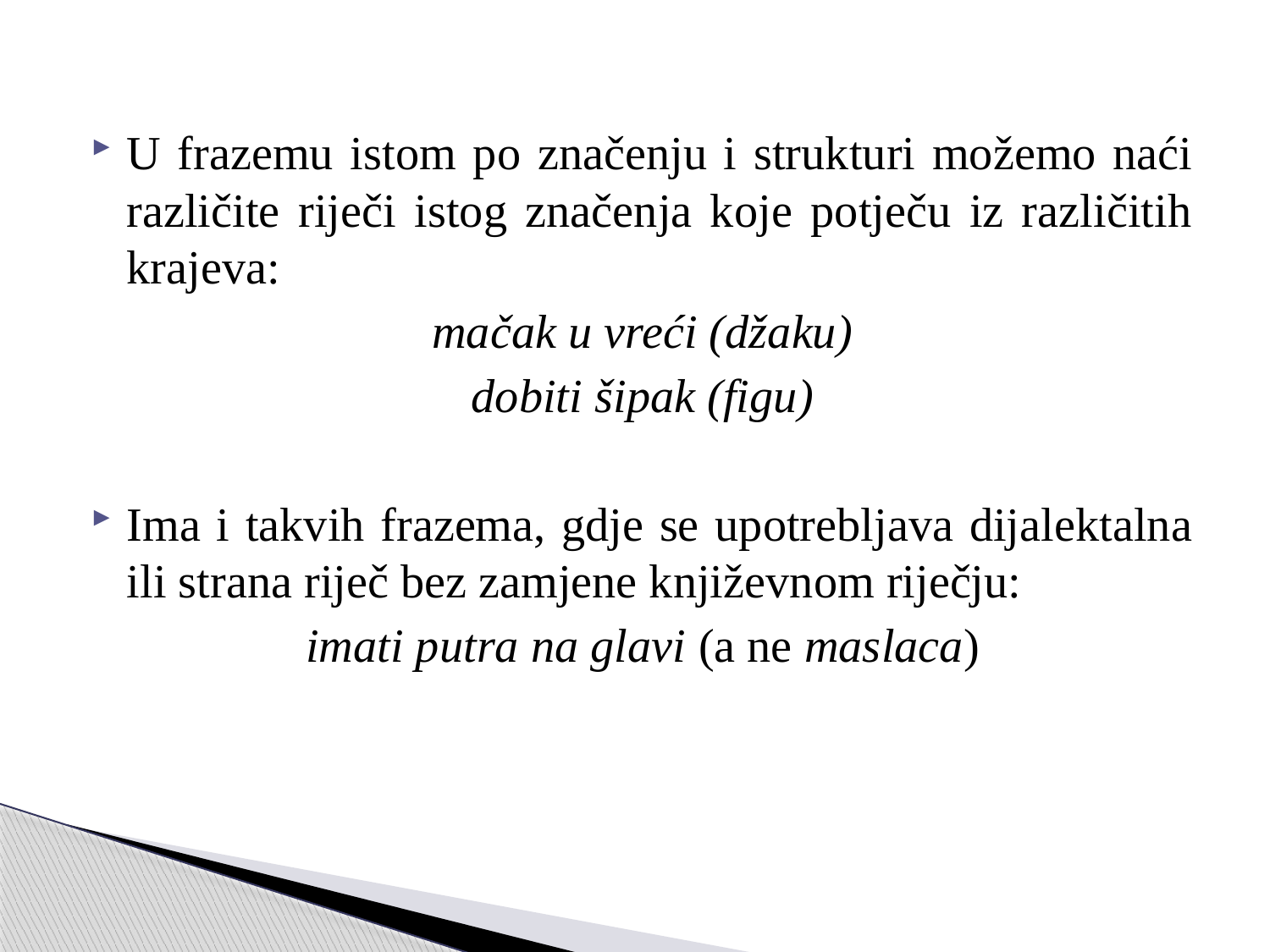

U frazemu istom po značenju i strukturi možemo naći različite riječi istog značenja koje potječu iz različitih krajeva:
mačak u vreći (džaku)
dobiti šipak (figu)

Ima i takvih frazema, gdje se upotrebljava dijalektalna ili strana riječ bez zamjene književnom riječju:
imati putra na glavi (a ne maslaca)